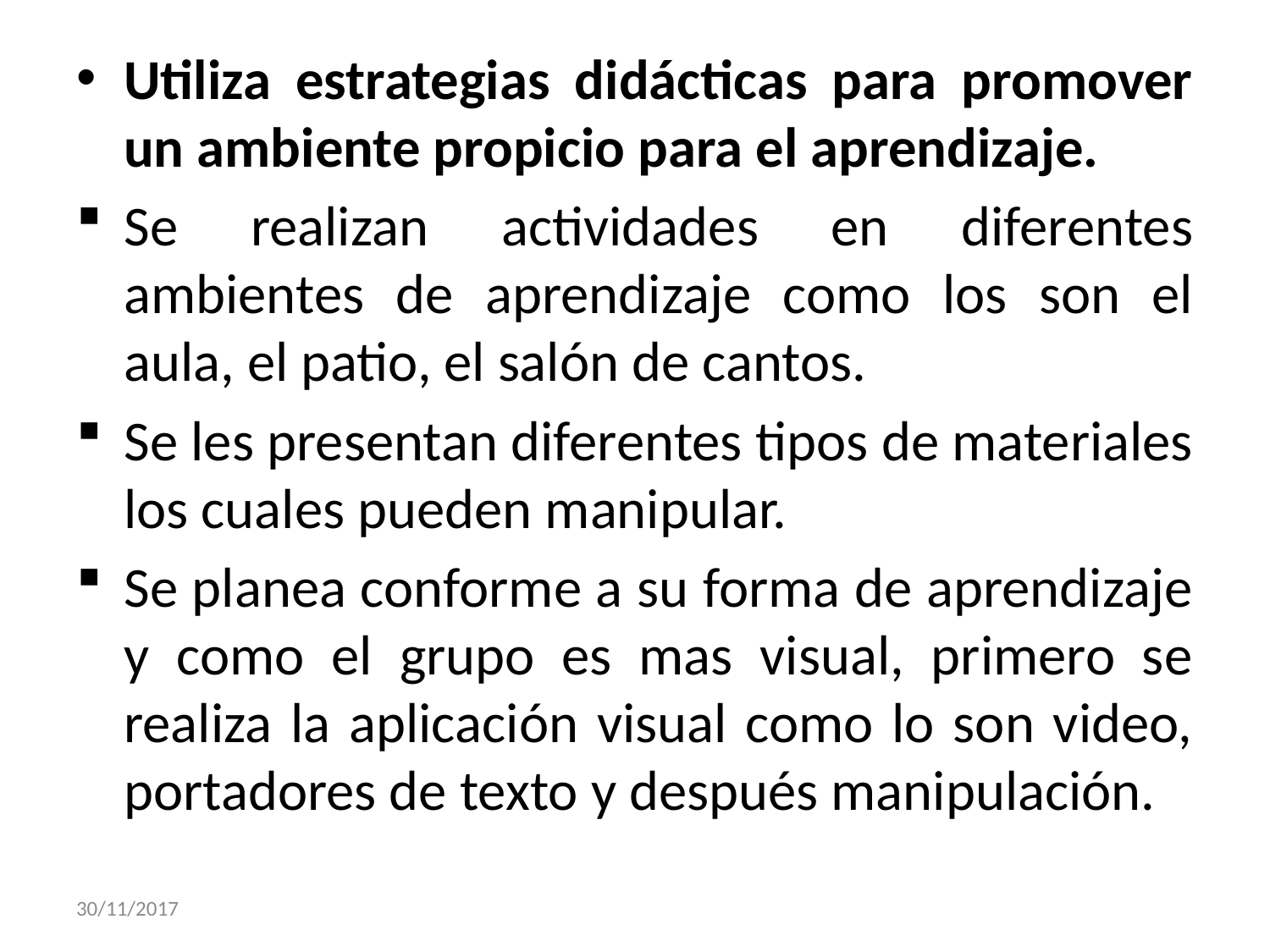

Utiliza estrategias didácticas para promover un ambiente propicio para el aprendizaje.
Se realizan actividades en diferentes ambientes de aprendizaje como los son el aula, el patio, el salón de cantos.
Se les presentan diferentes tipos de materiales los cuales pueden manipular.
Se planea conforme a su forma de aprendizaje y como el grupo es mas visual, primero se realiza la aplicación visual como lo son video, portadores de texto y después manipulación.
30/11/2017